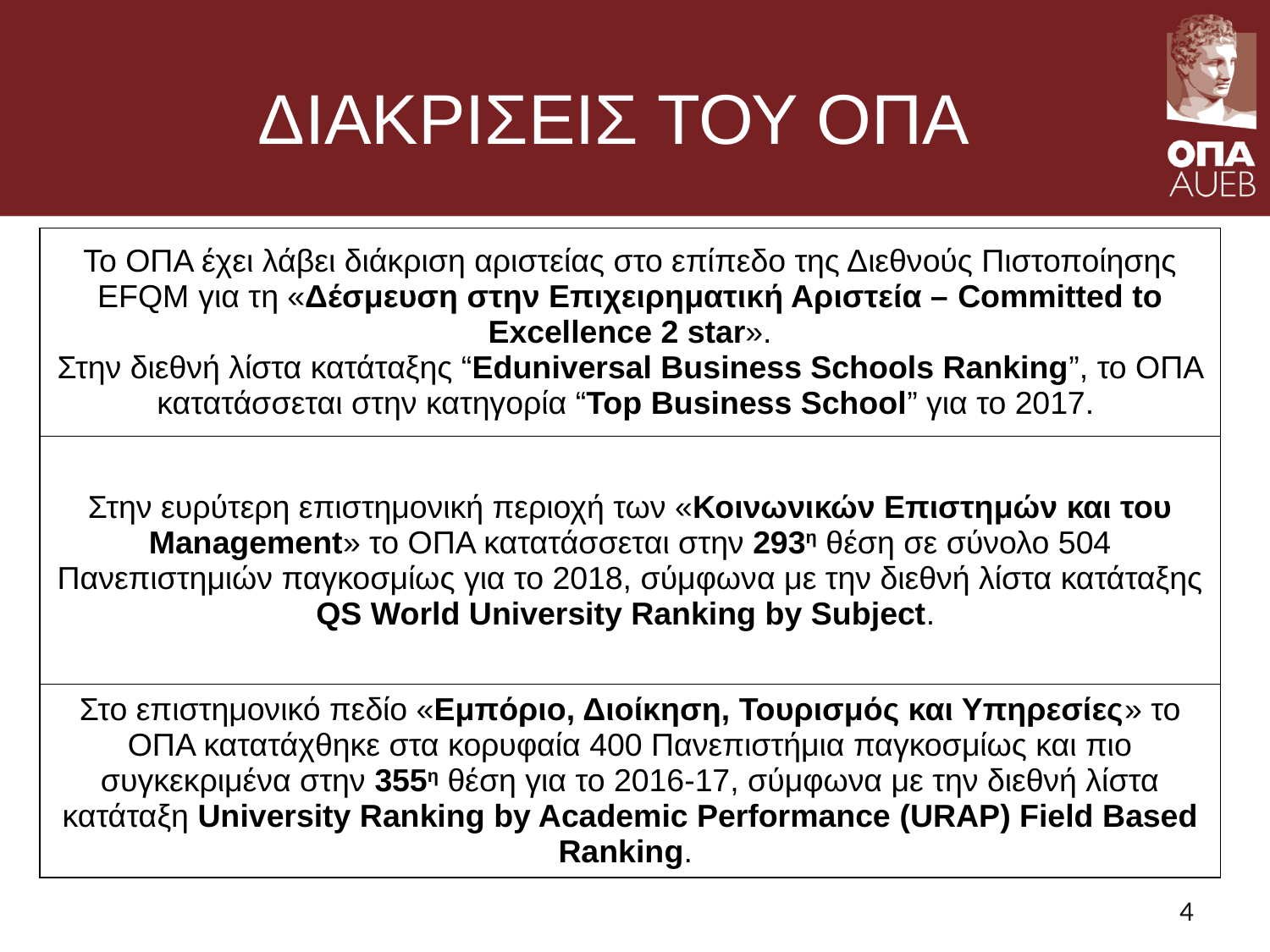

# ΔΙΑΚΡΙΣΕΙΣ ΤΟΥ ΟΠΑ
| Το ΟΠΑ έχει λάβει διάκριση αριστείας στο επίπεδο της Διεθνούς Πιστοποίησης EFQM για τη «Δέσμευση στην Επιχειρηματική Αριστεία – Committed to Excellence 2 star». Στην διεθνή λίστα κατάταξης “Eduniversal Business Schools Ranking”, το ΟΠΑ κατατάσσεται στην κατηγορία “Top Business School” για το 2017. |
| --- |
| Στην ευρύτερη επιστημονική περιοχή των «Κοινωνικών Επιστημών και του Management» το ΟΠΑ κατατάσσεται στην 293η θέση σε σύνολο 504 Πανεπιστημιών παγκοσμίως για το 2018, σύμφωνα με την διεθνή λίστα κατάταξης QS World University Ranking by Subject. |
| Στο επιστημονικό πεδίο «Εμπόριο, Διοίκηση, Τουρισμός και Υπηρεσίες» το ΟΠΑ κατατάχθηκε στα κορυφαία 400 Πανεπιστήμια παγκοσμίως και πιο συγκεκριμένα στην 355η θέση για το 2016-17, σύμφωνα με την διεθνή λίστα κατάταξη University Ranking by Academic Performance (URAP) Field Based Ranking. |
|  |
| --- |
|  |
|  |

4